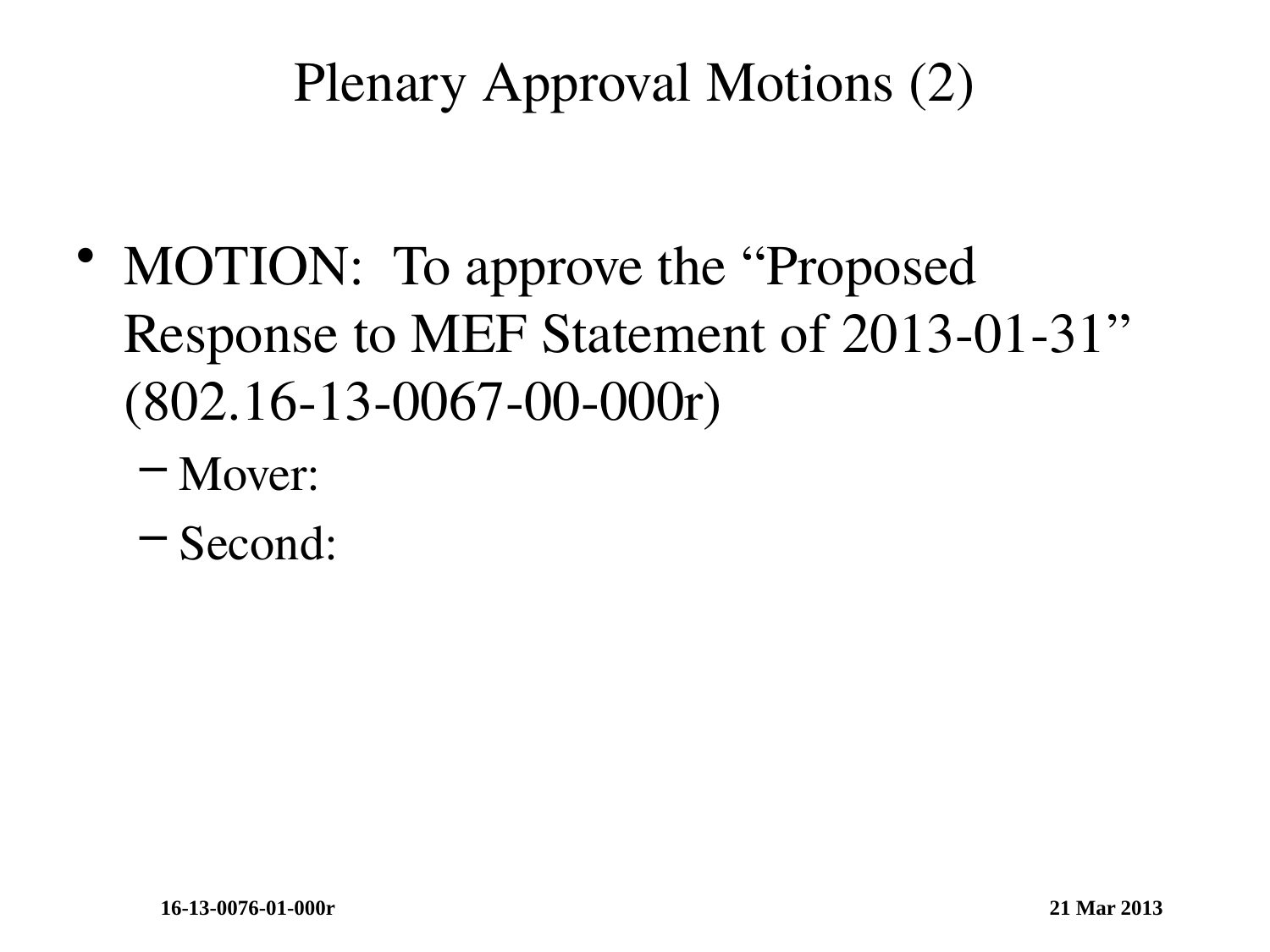

# Plenary Approval Motions (2)
MOTION:  To approve the “Proposed Response to MEF Statement of 2013-01-31” (802.16-13-0067-00-000r)
Mover:
Second:
16-13-0076-01-000r						21 Mar 2013